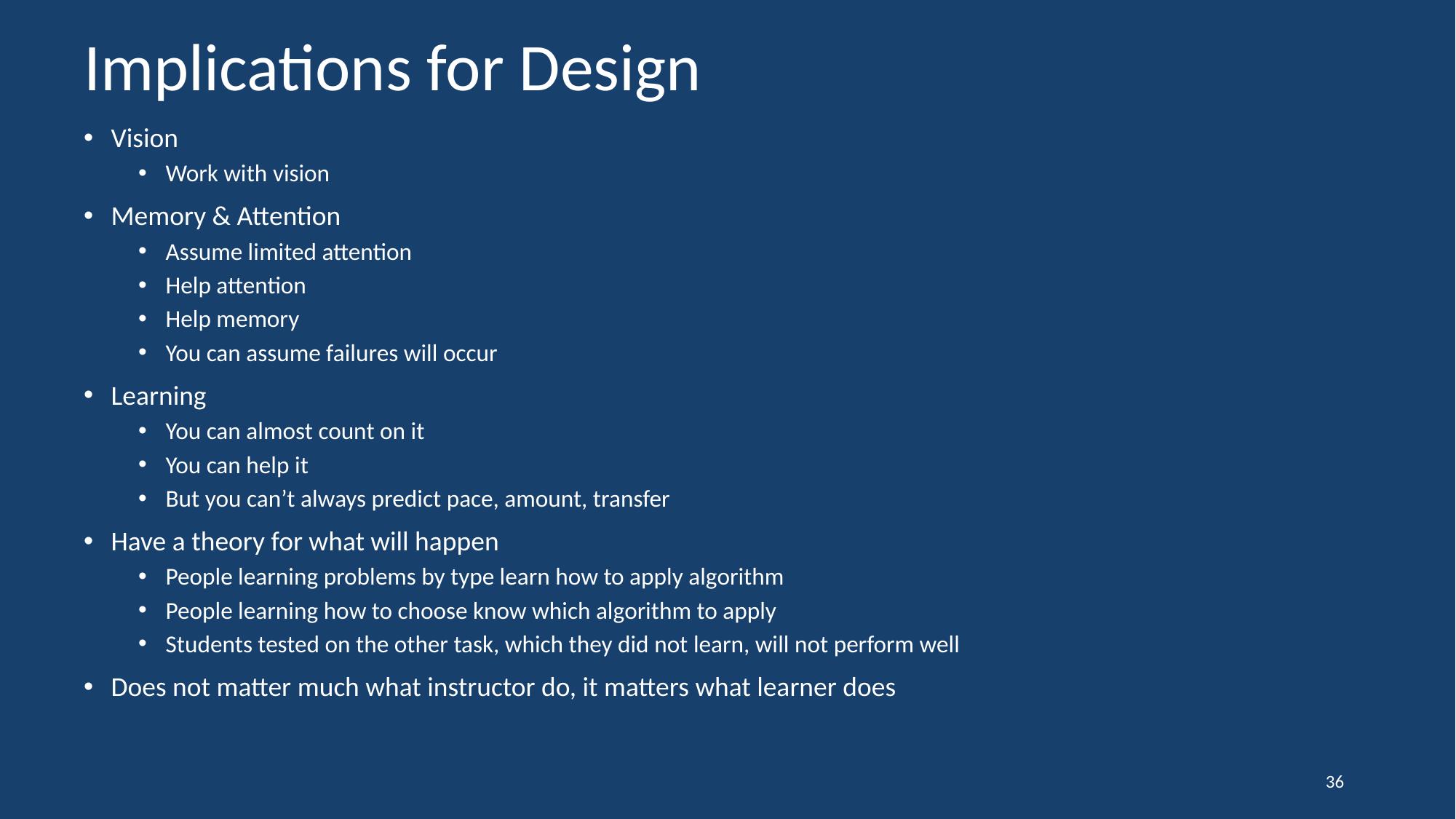

# Implications for Design
Vision
Work with vision
Memory & Attention
Assume limited attention
Help attention
Help memory
You can assume failures will occur
Learning
You can almost count on it
You can help it
But you can’t always predict pace, amount, transfer
Have a theory for what will happen
People learning problems by type learn how to apply algorithm
People learning how to choose know which algorithm to apply
Students tested on the other task, which they did not learn, will not perform well
Does not matter much what instructor do, it matters what learner does

36